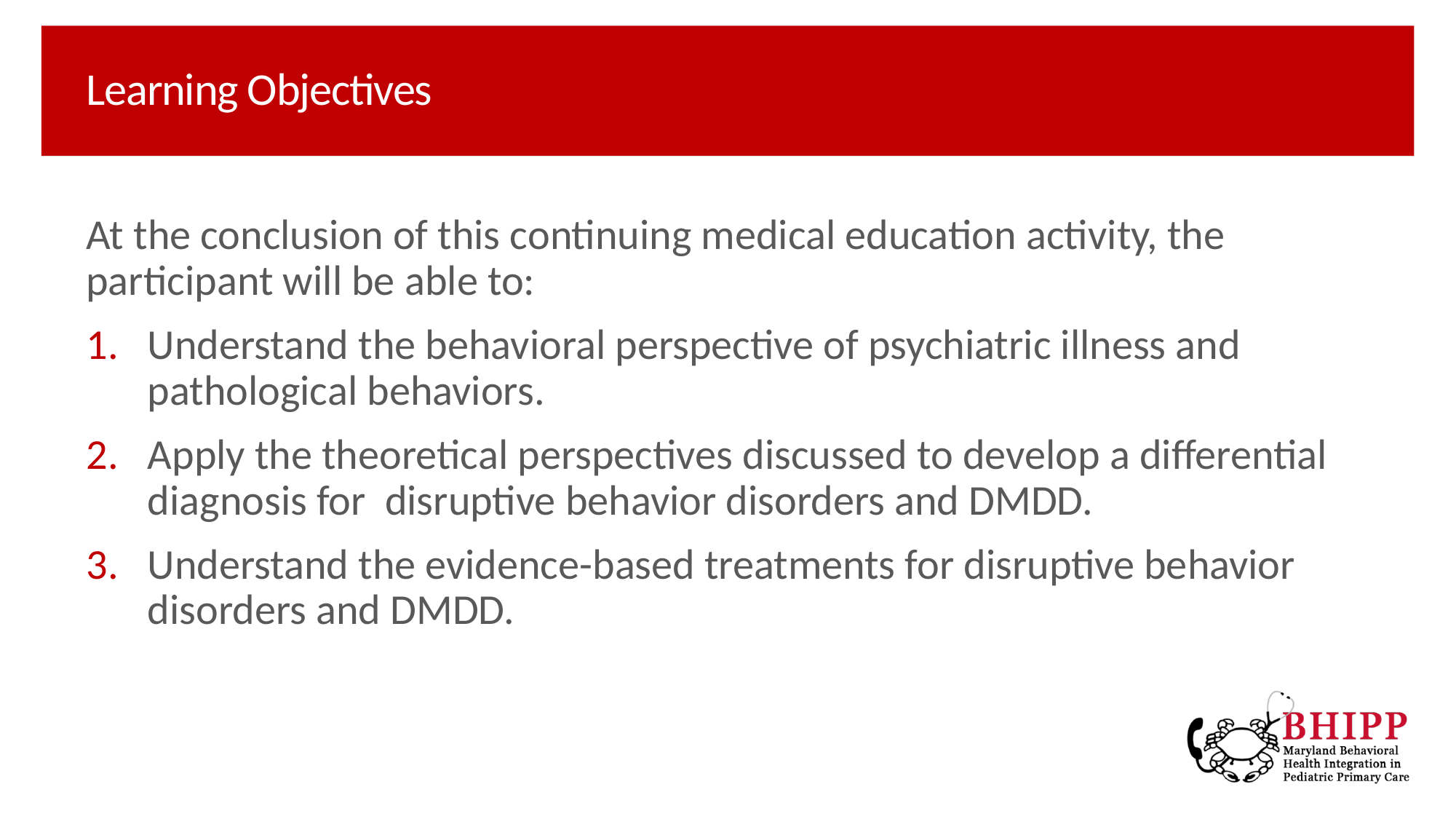

# Learning Objectives
At the conclusion of this continuing medical education activity, the participant will be able to:
Understand the behavioral perspective of psychiatric illness and pathological behaviors.
Apply the theoretical perspectives discussed to develop a differential diagnosis for  disruptive behavior disorders and DMDD.
Understand the evidence-based treatments for disruptive behavior disorders and DMDD.